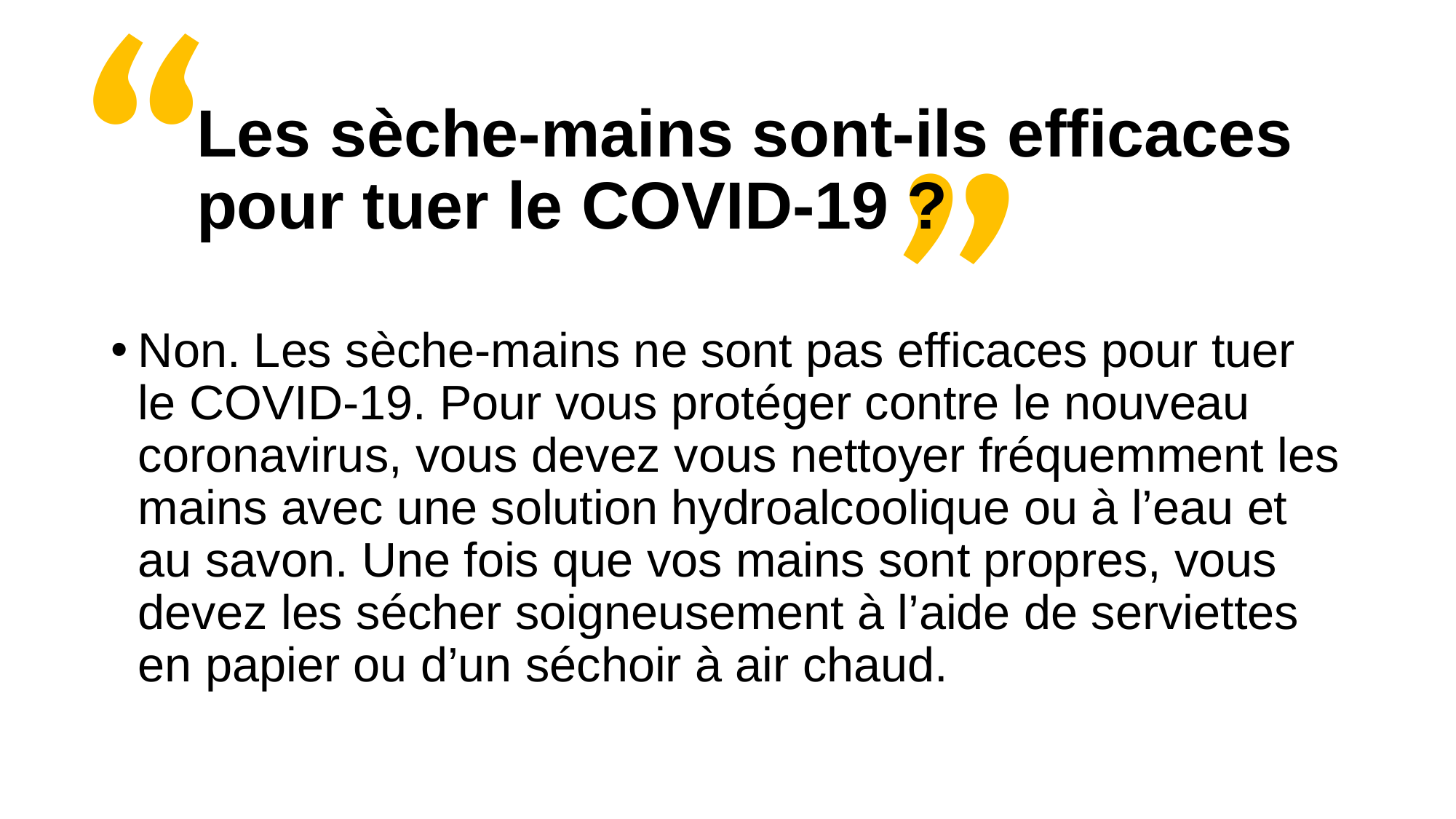

“
# Les sèche-mains sont-ils efficaces pour tuer le COVID-19 ?
”
Non. Les sèche-mains ne sont pas efficaces pour tuer le COVID-19. Pour vous protéger contre le nouveau coronavirus, vous devez vous nettoyer fréquemment les mains avec une solution hydroalcoolique ou à l’eau et au savon. Une fois que vos mains sont propres, vous devez les sécher soigneusement à l’aide de serviettes en papier ou d’un séchoir à air chaud.